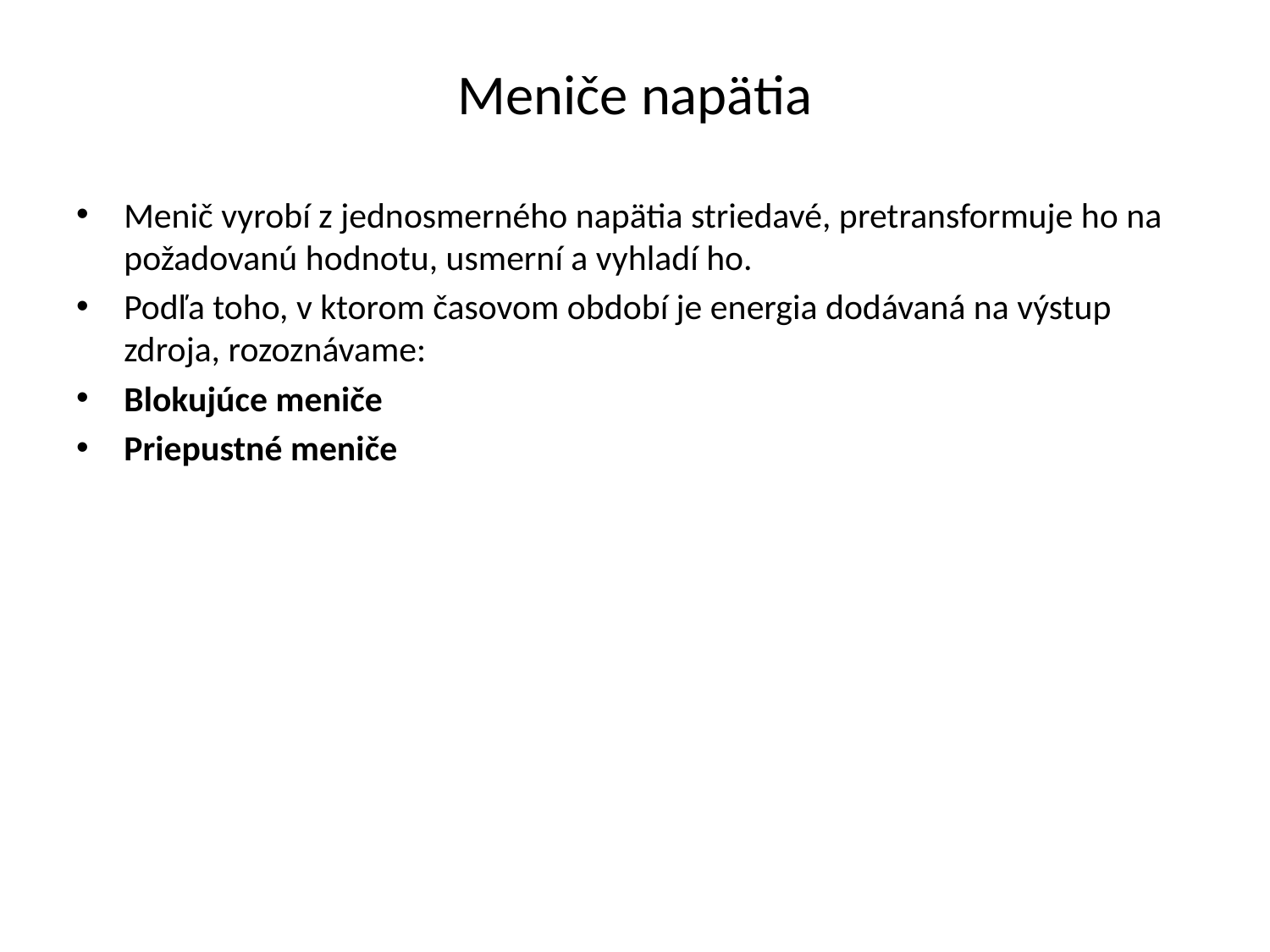

# Meniče napätia
Menič vyrobí z jednosmerného napätia striedavé, pretransformuje ho na požadovanú hodnotu, usmerní a vyhladí ho.
Podľa toho, v ktorom časovom období je energia dodávaná na výstup zdroja, rozoznávame:
Blokujúce meniče
Priepustné meniče